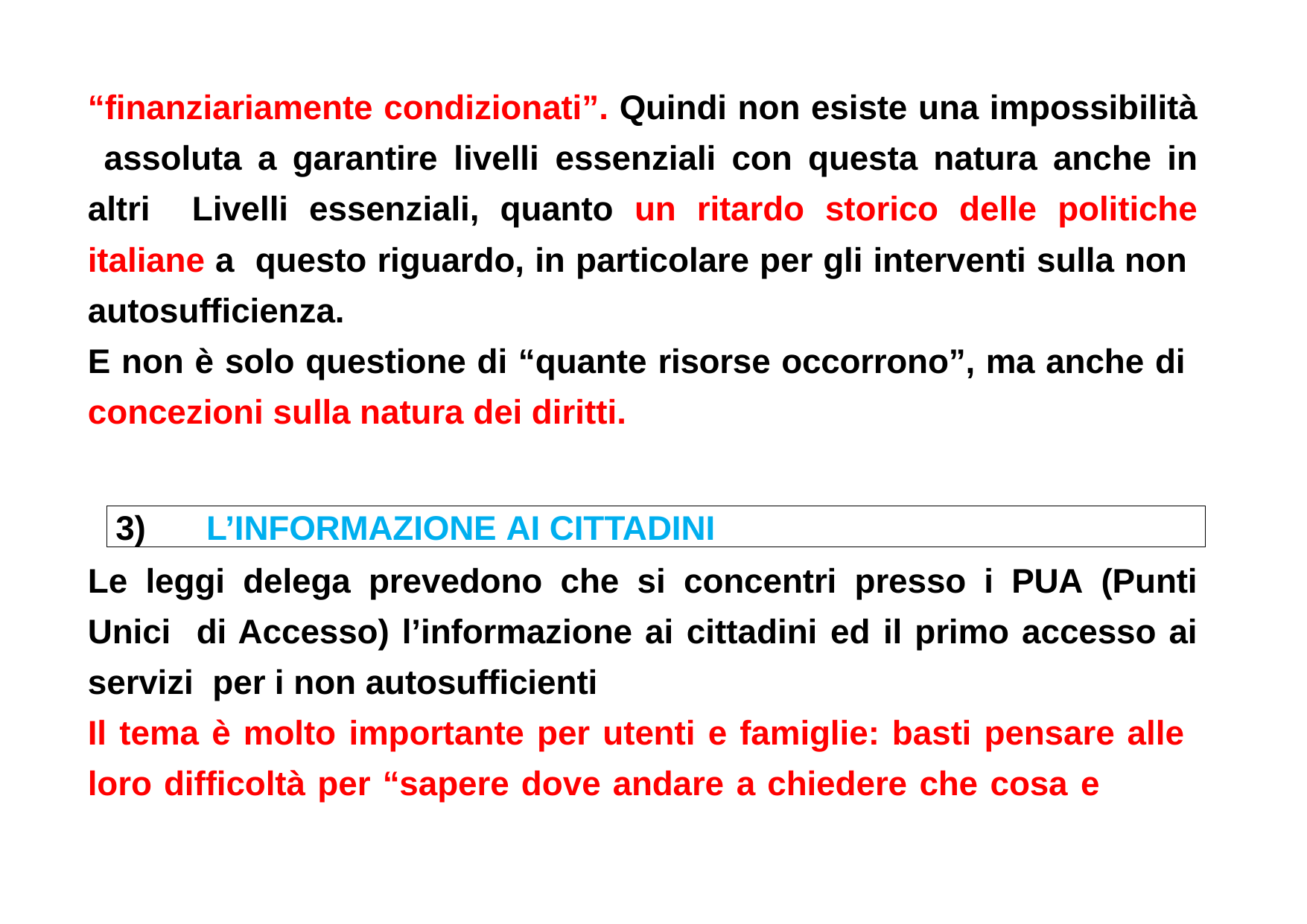

“finanziariamente condizionati”. Quindi non esiste una impossibilità  assoluta a garantire livelli essenziali con questa natura anche in altri  Livelli essenziali, quanto un ritardo storico delle politiche italiane a  questo riguardo, in particolare per gli interventi sulla non  autosufficienza.
E non è solo questione di “quante risorse occorrono”, ma anche di  concezioni sulla natura dei diritti.
3)	L’INFORMAZIONE AI CITTADINI
Le leggi delega prevedono che si concentri presso i PUA (Punti Unici  di Accesso) l’informazione ai cittadini ed il primo accesso ai servizi  per i non autosufficienti
Il tema è molto importante per utenti e famiglie: basti pensare alle  loro difficoltà per “sapere dove andare a chiedere che cosa e